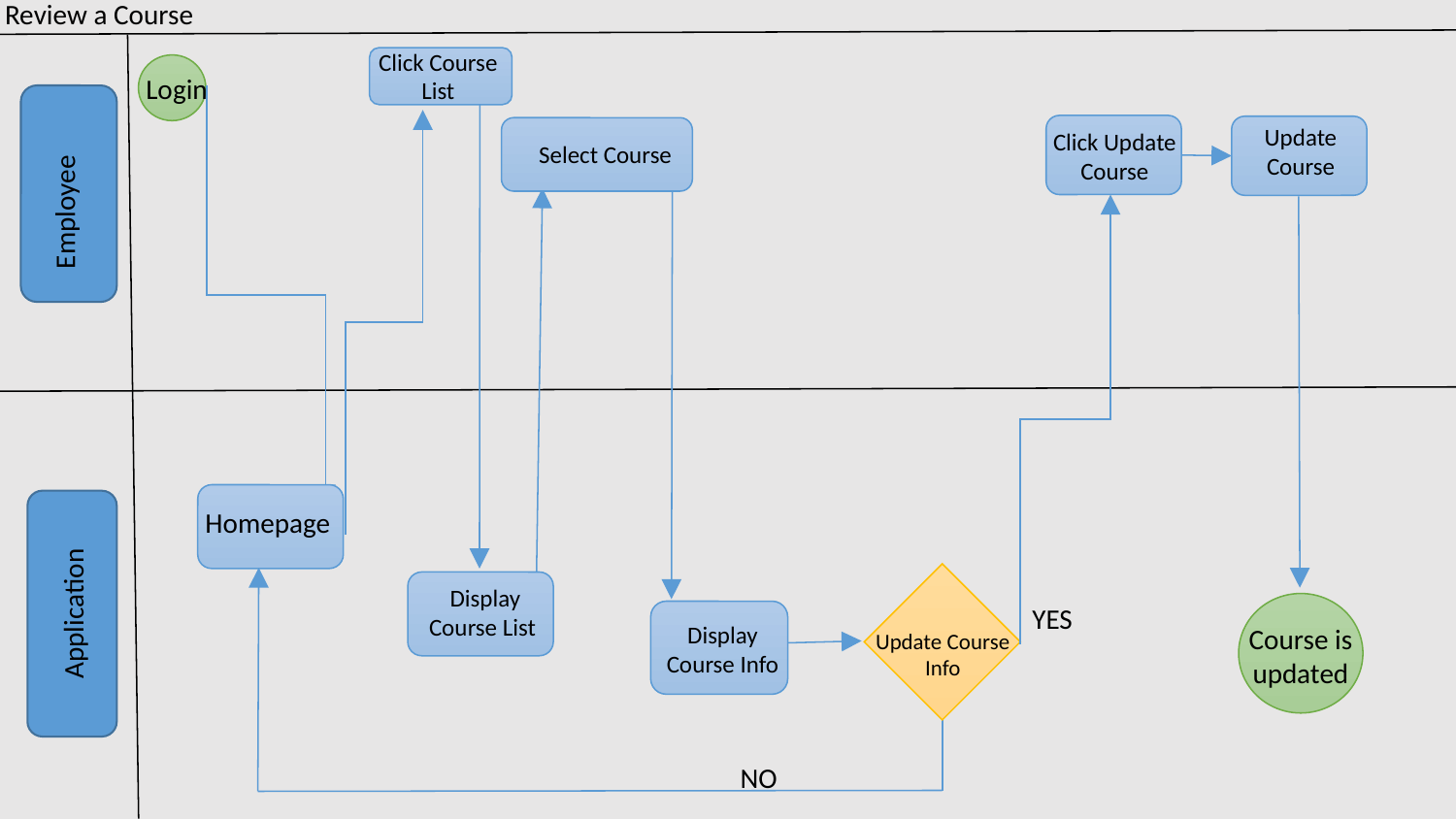

Review a Course
Click Course List

Login

Update Course

Click Update Course
Select Course
Employee

Homepage

Application
Display Course List

YES

Display Course Info
Course is updated
Update Course Info
NO